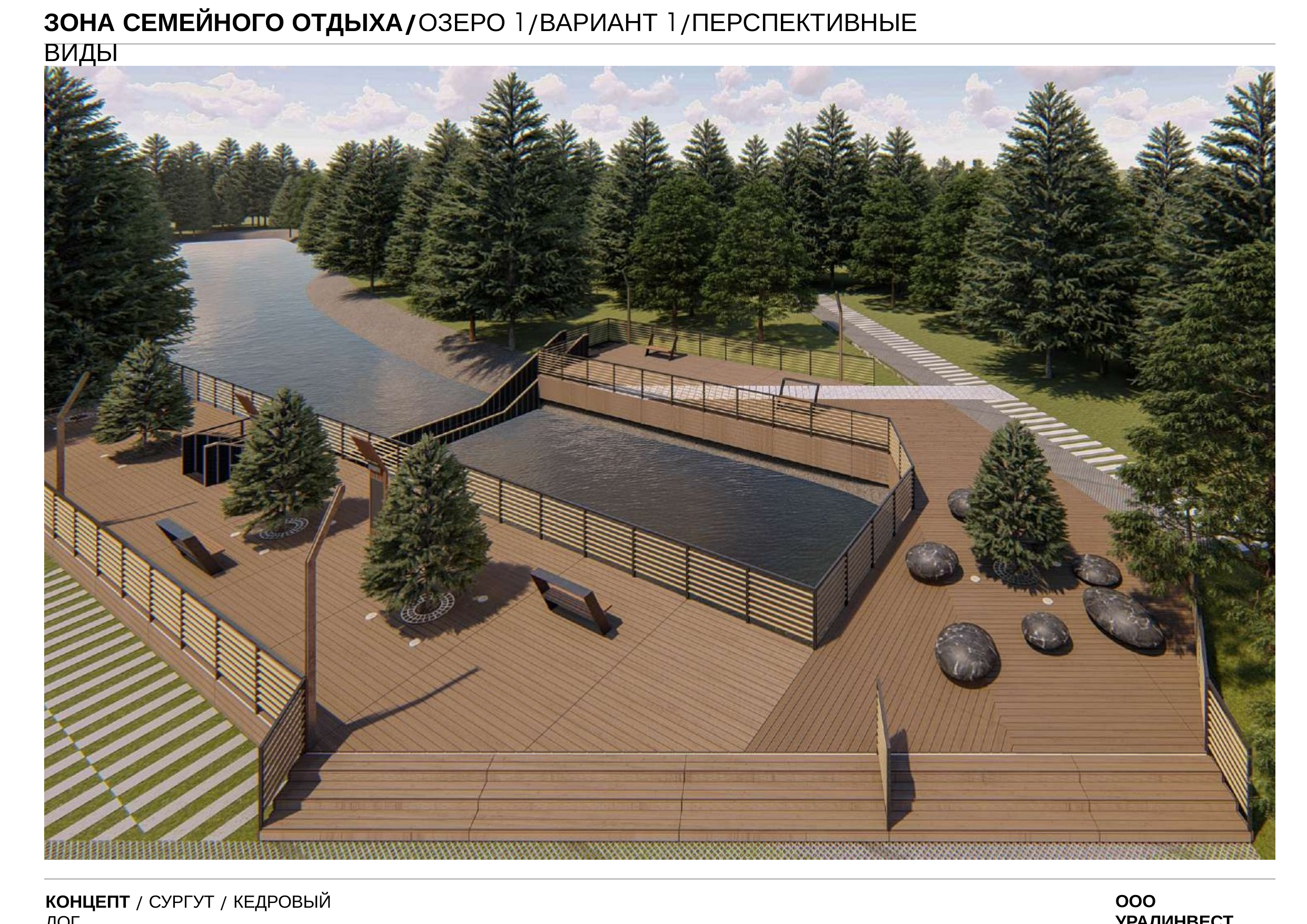

ЗОНА СЕМЕЙНОГО ОТДЫХА/ОЗЕРО 1/ВАРИАНТ 1/ПЕРСПЕКТИВНЫЕ ВИДЫ

ООО УРАЛИНВЕСТ
КОНЦЕПТ / СУРГУТ / КЕДРОВЫЙ ЛОГ